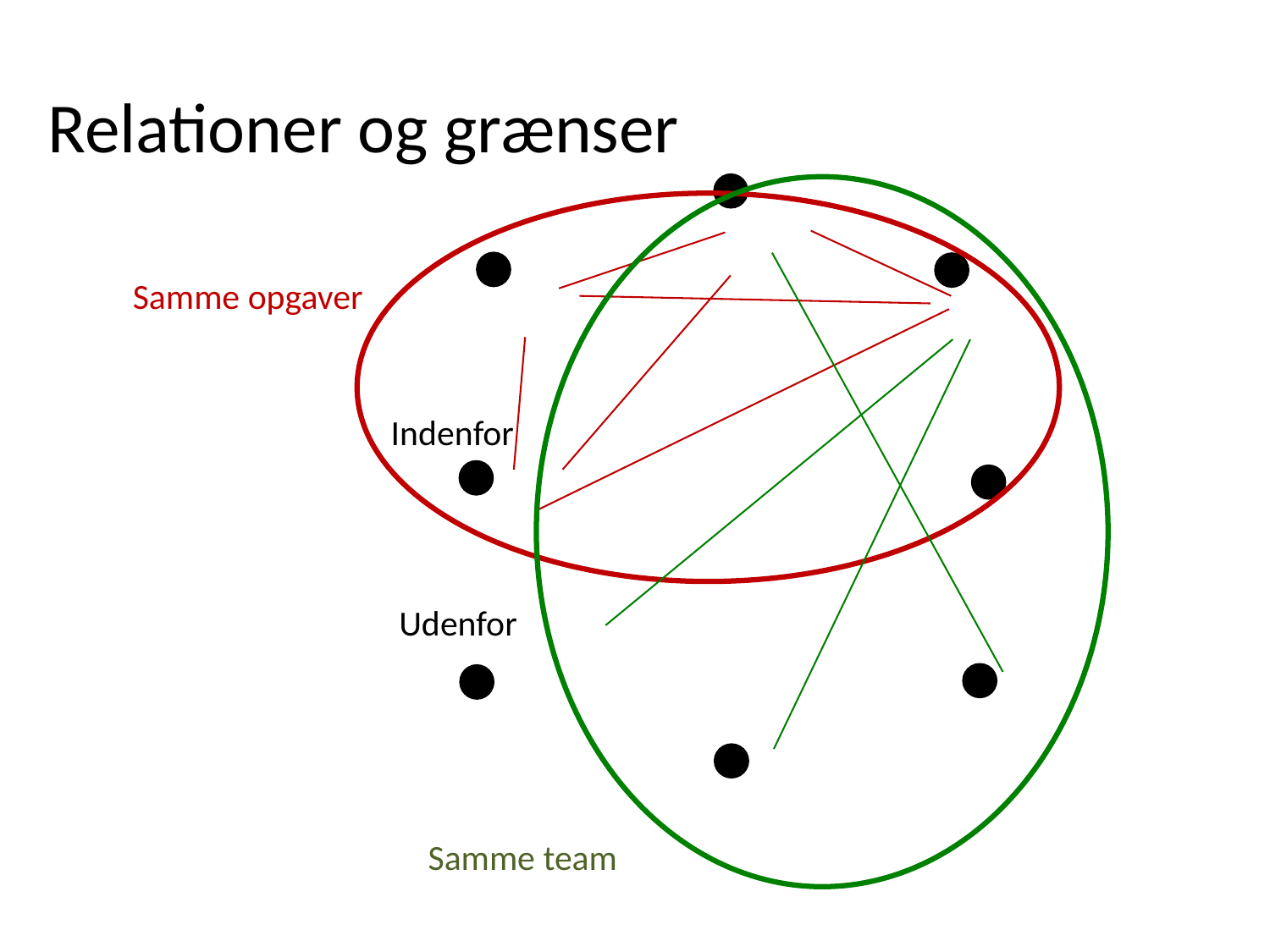

# Relationer og grænser

Samme opgaver
                                              Indenfor

                                               Udenfor

Samme team